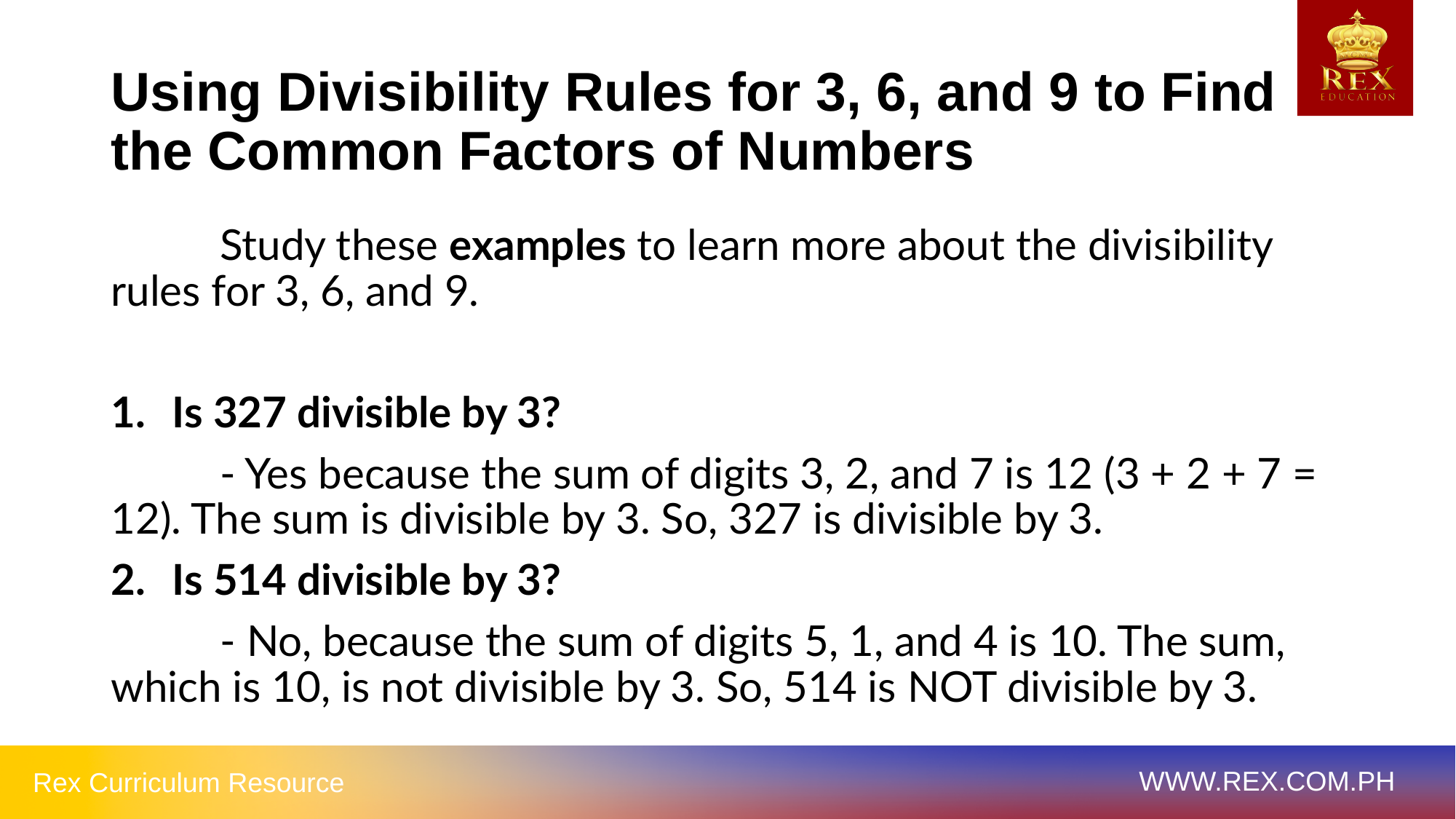

# Using Divisibility Rules for 3, 6, and 9 to Find the Common Factors of Numbers
	Study these examples to learn more about the divisibility rules for 3, 6, and 9.

Is 327 divisible by 3?
	- Yes because the sum of digits 3, 2, and 7 is 12 (3 + 2 + 7 = 12). The sum is divisible by 3. So, 327 is divisible by 3.
Is 514 divisible by 3?
	- No, because the sum of digits 5, 1, and 4 is 10. The sum, which is 10, is not divisible by 3. So, 514 is NOT divisible by 3.